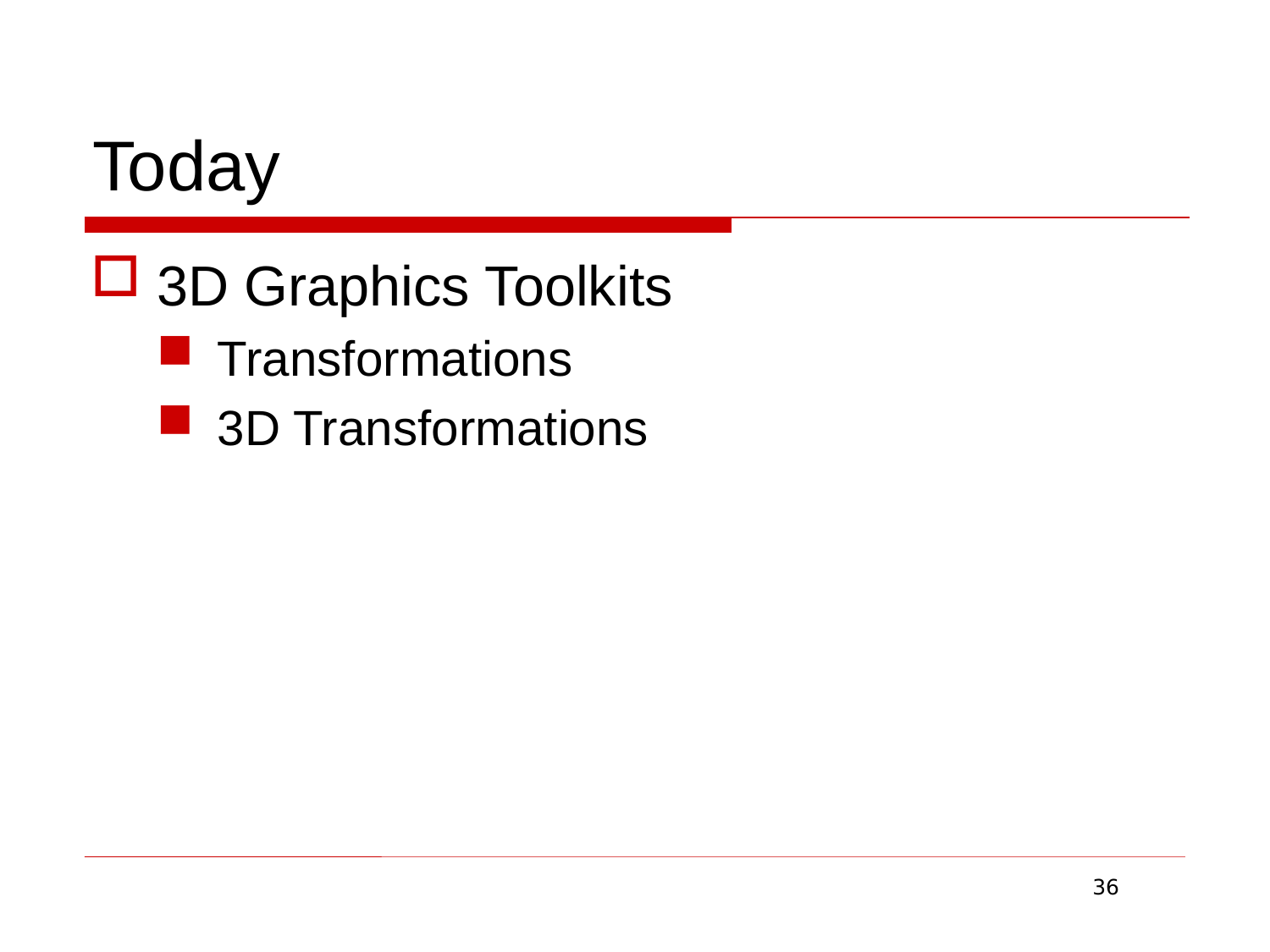

# Today
3D Graphics Toolkits
Transformations
3D Transformations

36